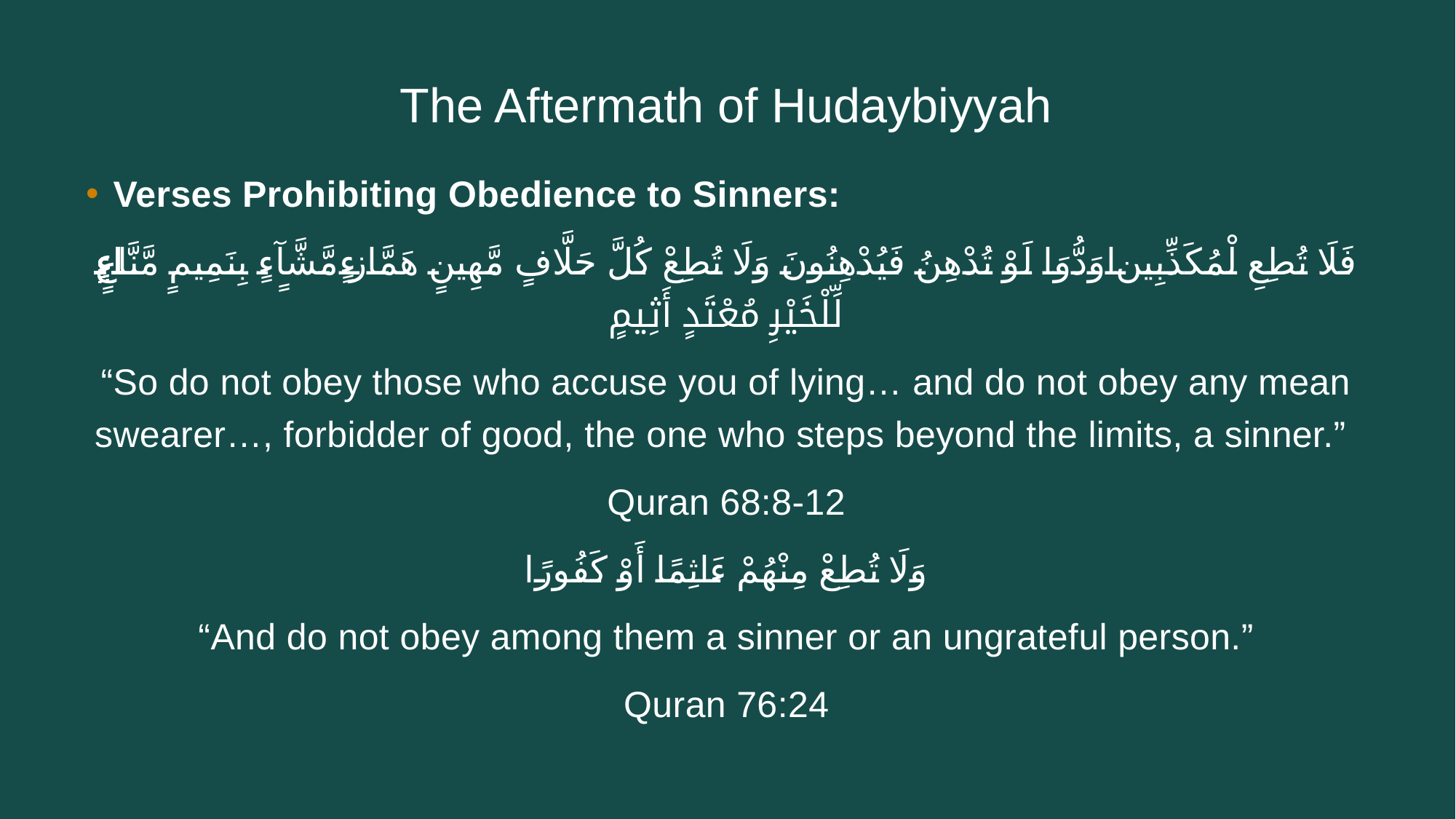

# The Aftermath of Hudaybiyyah
Verses Prohibiting Obedience to Sinners:
فَلَا تُطِعِ ٱلْمُكَذِّبِينَ وَدُّوا۟ لَوْ تُدْهِنُ فَيُدْهِنُونَ وَلَا تُطِعْ كُلَّ حَلَّافٍ مَّهِينٍ هَمَّازٍ مَّشَّآءٍۭ بِنَمِيمٍ مَّنَّاعٍ لِّلْخَيْرِ مُعْتَدٍ أَثِيمٍ
“So do not obey those who accuse you of lying… and do not obey any mean swearer…, forbidder of good, the one who steps beyond the limits, a sinner.”
Quran 68:8-12
وَلَا تُطِعْ مِنْهُمْ ءَاثِمًا أَوْ كَفُورًا
“And do not obey among them a sinner or an ungrateful person.”
Quran 76:24